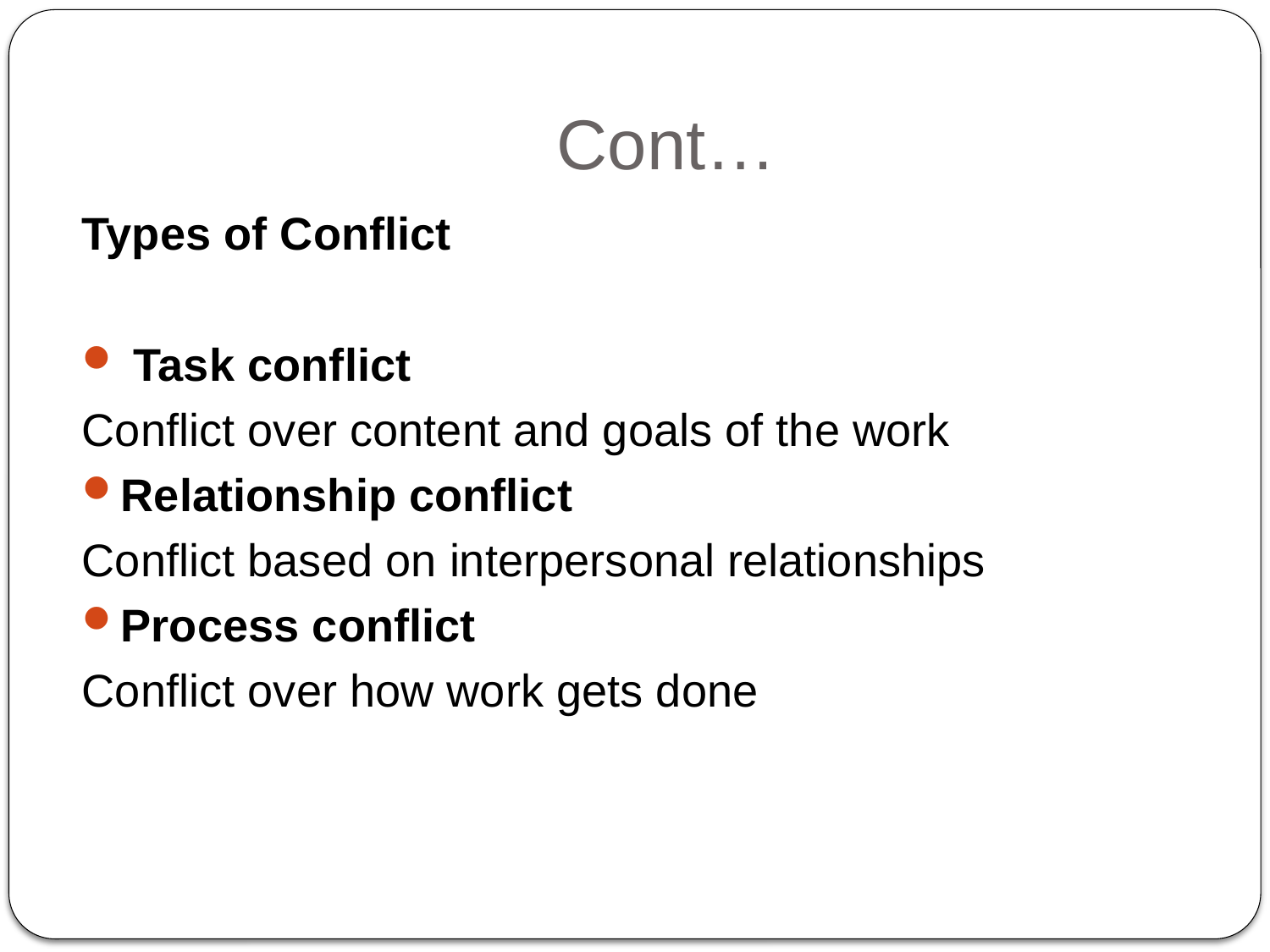

# Cont…
Types of Conflict

 Task conflict
Conflict over content and goals of the work 
Relationship conflict
Conflict based on interpersonal relationships 
Process conflict
Conflict over how work gets done